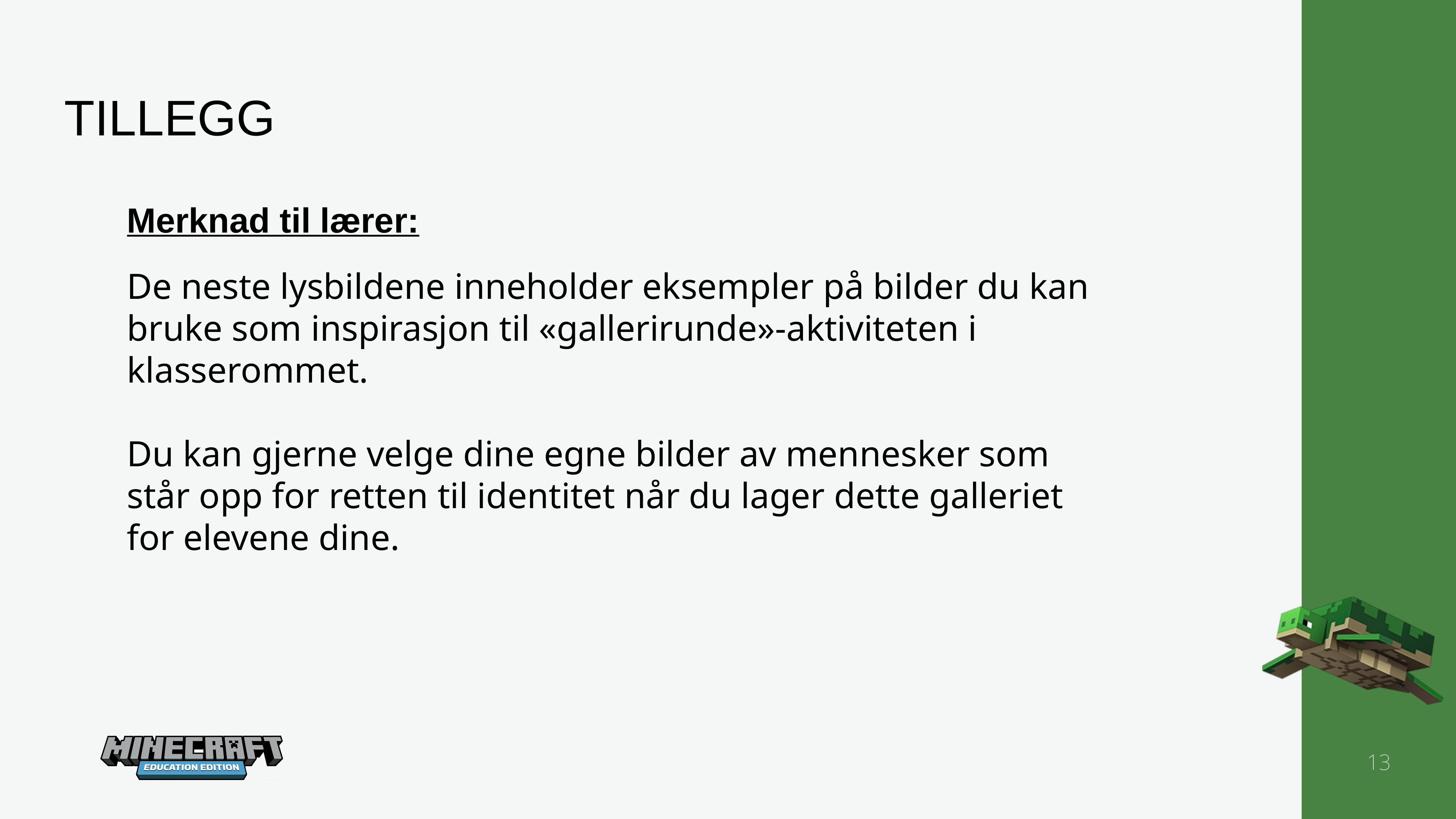

TILLEGG
Merknad til lærer:
De neste lysbildene inneholder eksempler på bilder du kan bruke som inspirasjon til «gallerirunde»-aktiviteten i klasserommet.
Du kan gjerne velge dine egne bilder av mennesker som står opp for retten til identitet når du lager dette galleriet for elevene dine.
13